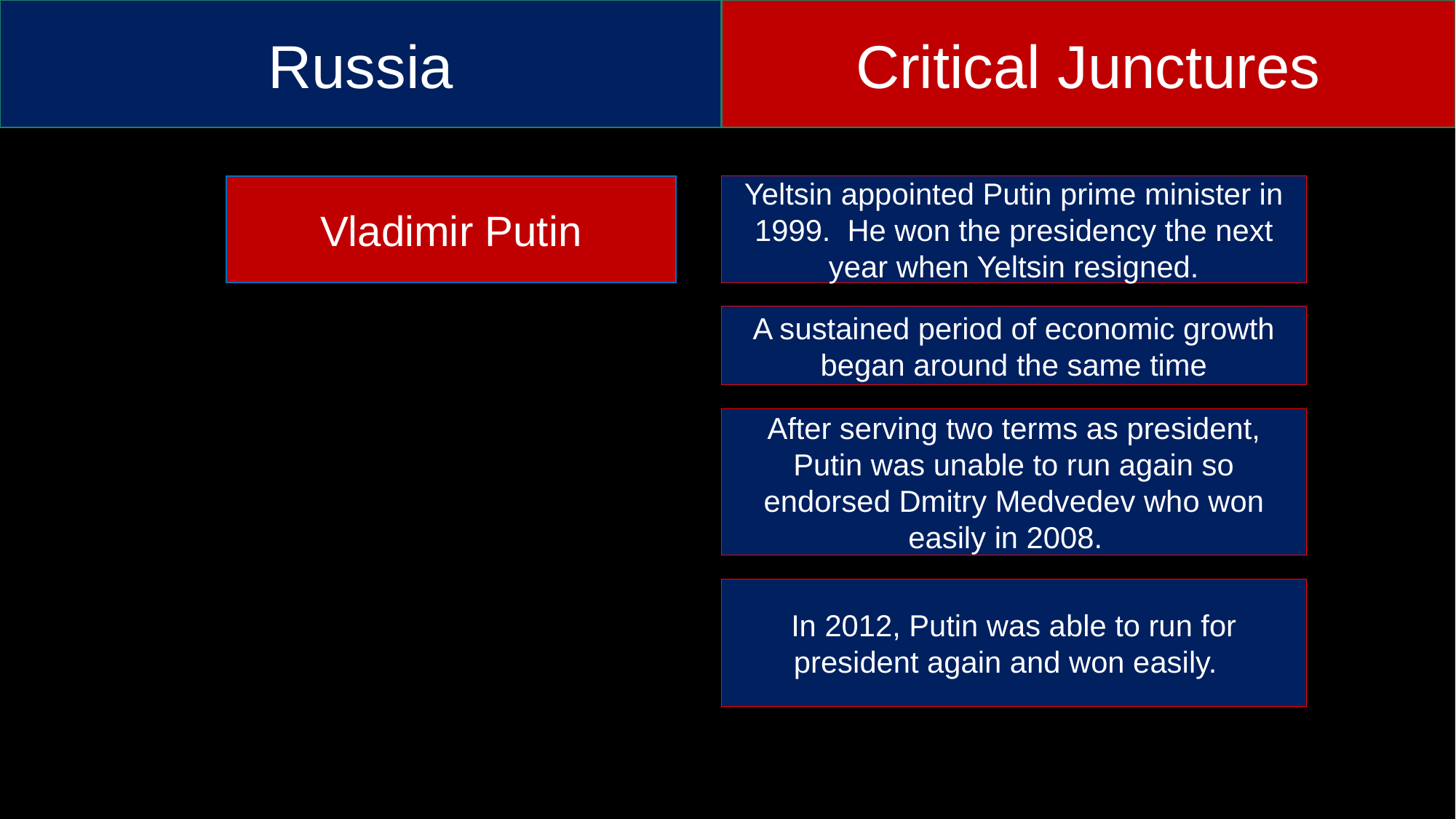

Russia
Critical Junctures
Yeltsin appointed Putin prime minister in 1999.  He won the presidency the next year when Yeltsin resigned.
Vladimir Putin
A sustained period of economic growth began around the same time
After serving two terms as president, Putin was unable to run again so endorsed Dmitry Medvedev who won easily in 2008.
In 2012, Putin was able to run for president again and won easily.